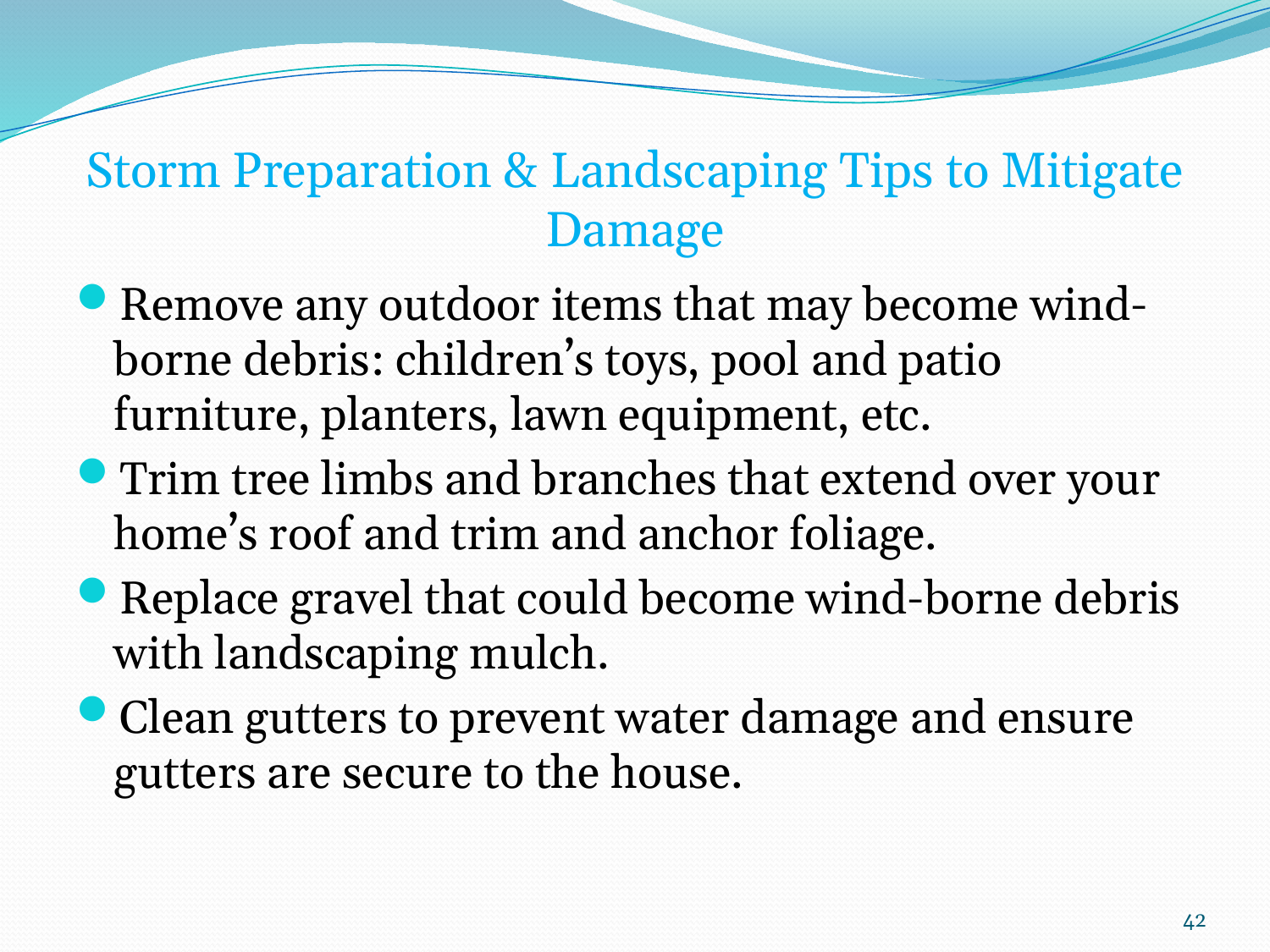

# Storm Preparation & Landscaping Tips to Mitigate Damage
Remove any outdoor items that may become wind-borne debris: children’s toys, pool and patio furniture, planters, lawn equipment, etc.
Trim tree limbs and branches that extend over your home’s roof and trim and anchor foliage.
Replace gravel that could become wind-borne debris with landscaping mulch.
Clean gutters to prevent water damage and ensure gutters are secure to the house.

42